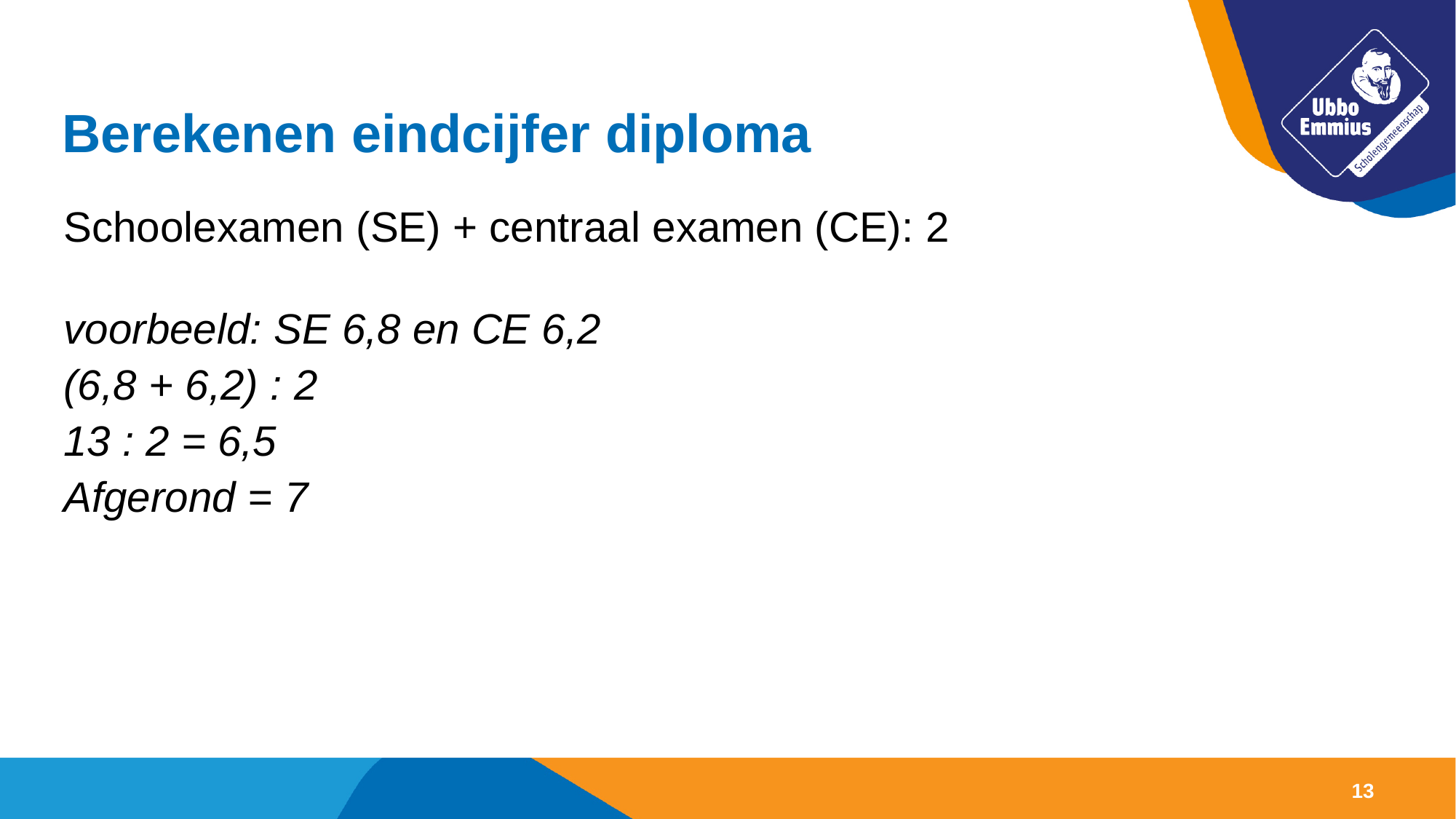

# Berekenen eindcijfer diploma
Schoolexamen (SE) + centraal examen (CE): 2

voorbeeld: SE 6,8 en CE 6,2
(6,8 + 6,2) : 2
13 : 2 = 6,5
Afgerond = 7

13